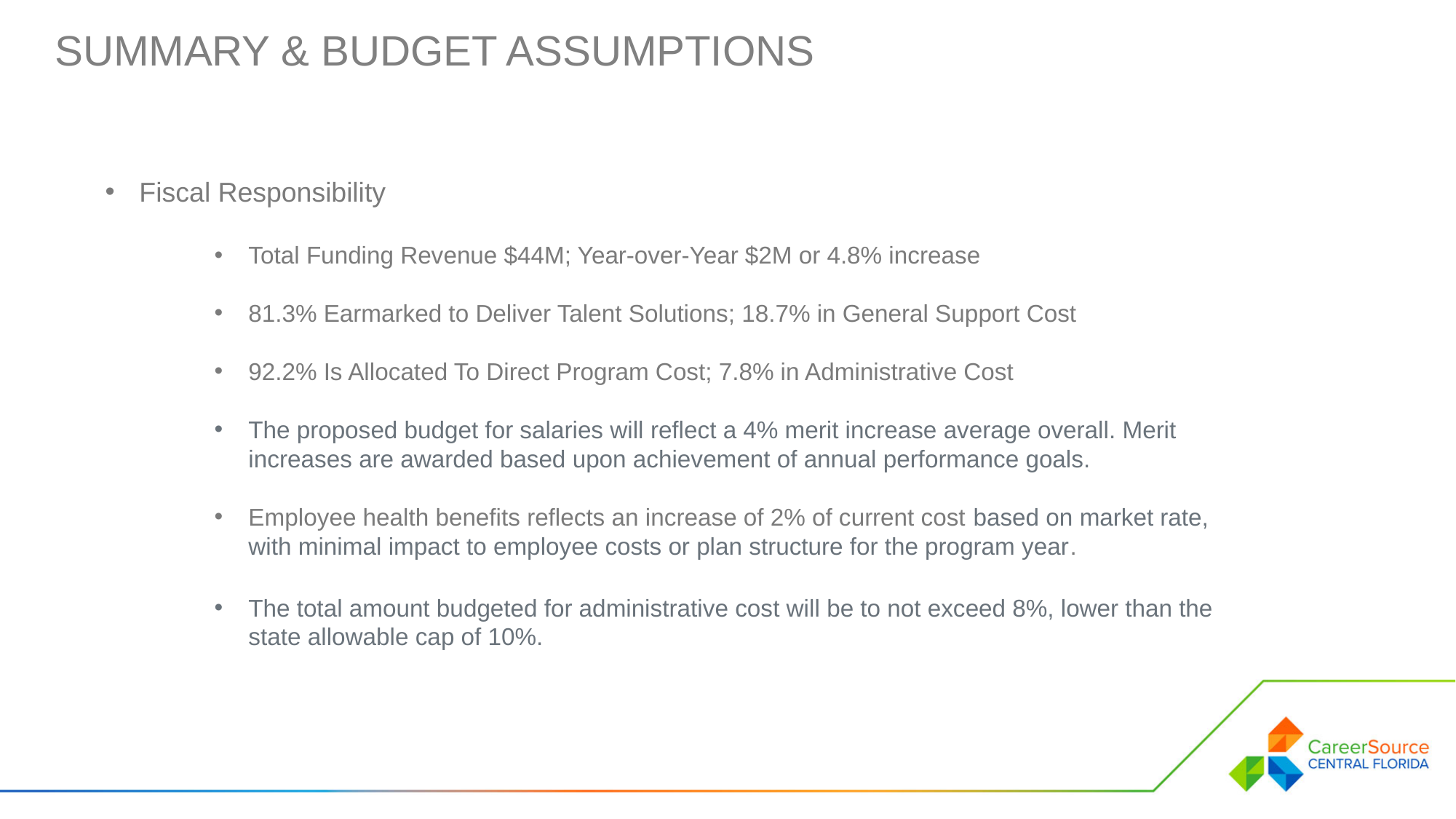

SUMMARY & BUDGET ASSUMPTIONS

Fiscal Responsibility

Total Funding Revenue $44M; Year-over-Year $2M or 4.8% increase

81.3% Earmarked to Deliver Talent Solutions; 18.7% in General Support Cost

92.2% Is Allocated To Direct Program Cost; 7.8% in Administrative Cost

The proposed budget for salaries will reflect a 4% merit increase average overall. Merit increases are awarded based upon achievement of annual performance goals.

Employee health benefits reflects an increase of 2% of current cost based on market rate, with minimal impact to employee costs or plan structure for the program year.

The total amount budgeted for administrative cost will be to not exceed 8%, lower than the state allowable cap of 10%.